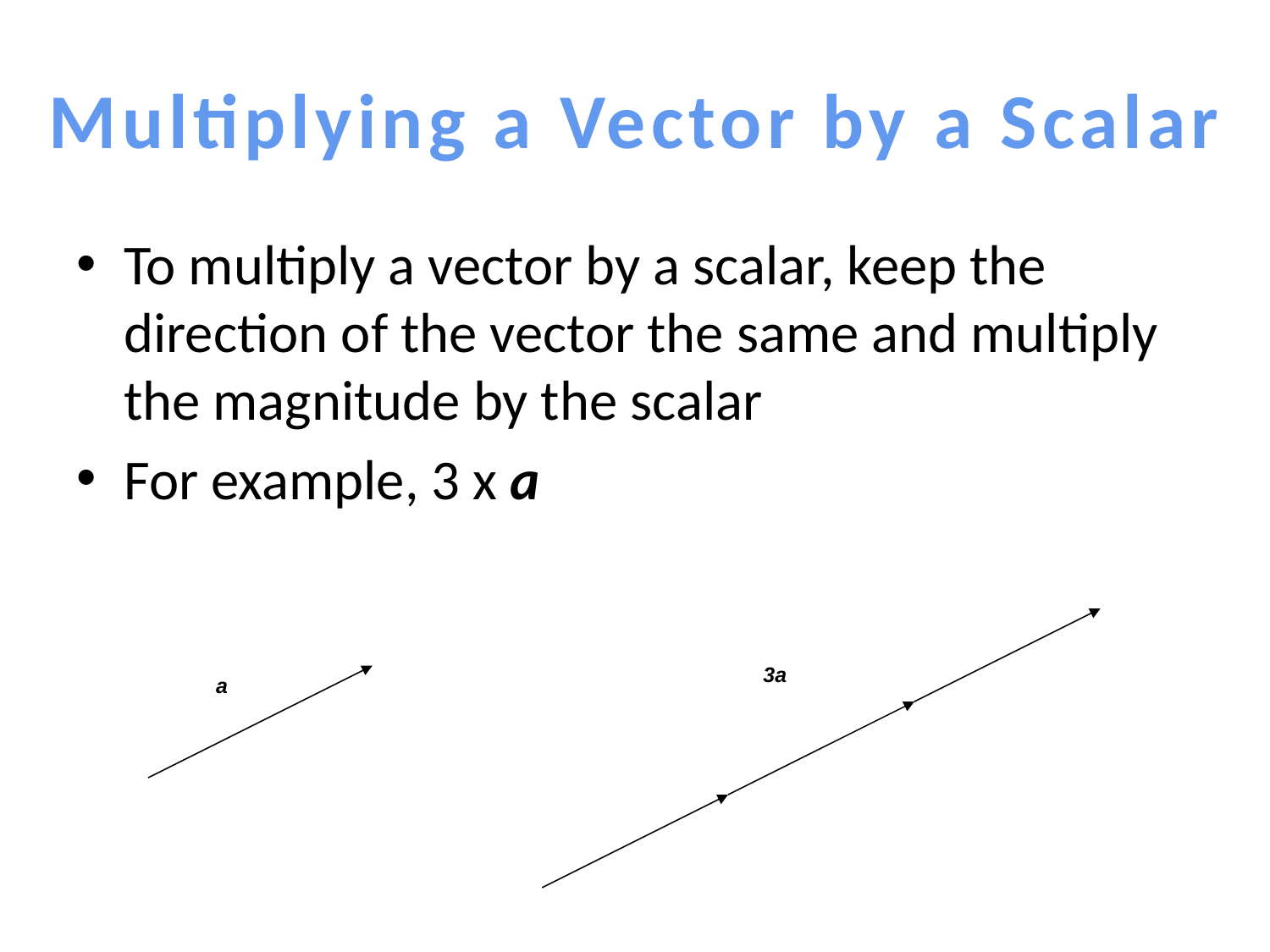

# Multiplying a Vector by a Scalar
To multiply a vector by a scalar, keep the direction of the vector the same and multiply the magnitude by the scalar
For example, 3 x a

3a

a